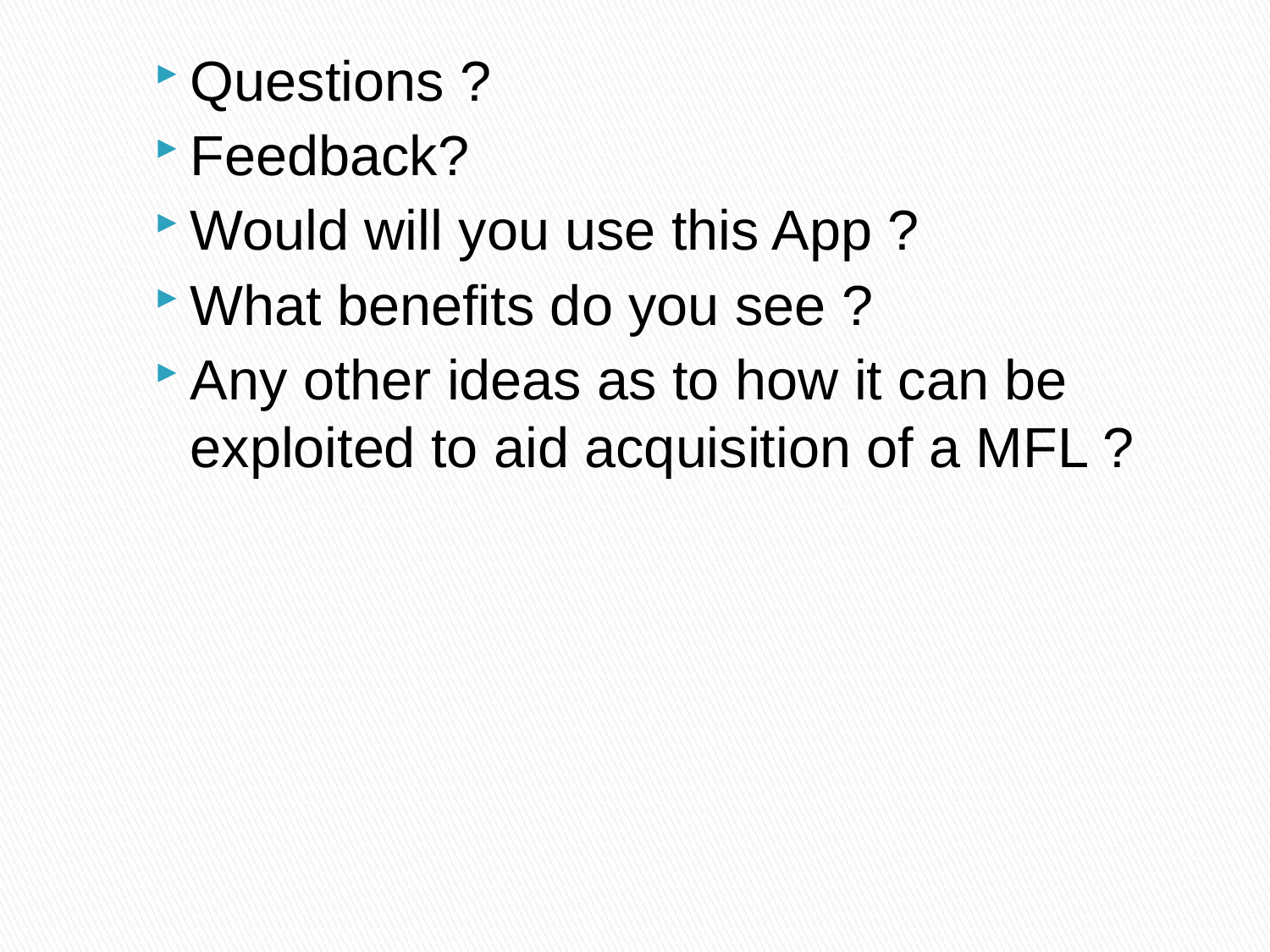

Questions ?
Feedback?
Would will you use this App ?
What benefits do you see ?
Any other ideas as to how it can be exploited to aid acquisition of a MFL ?

#